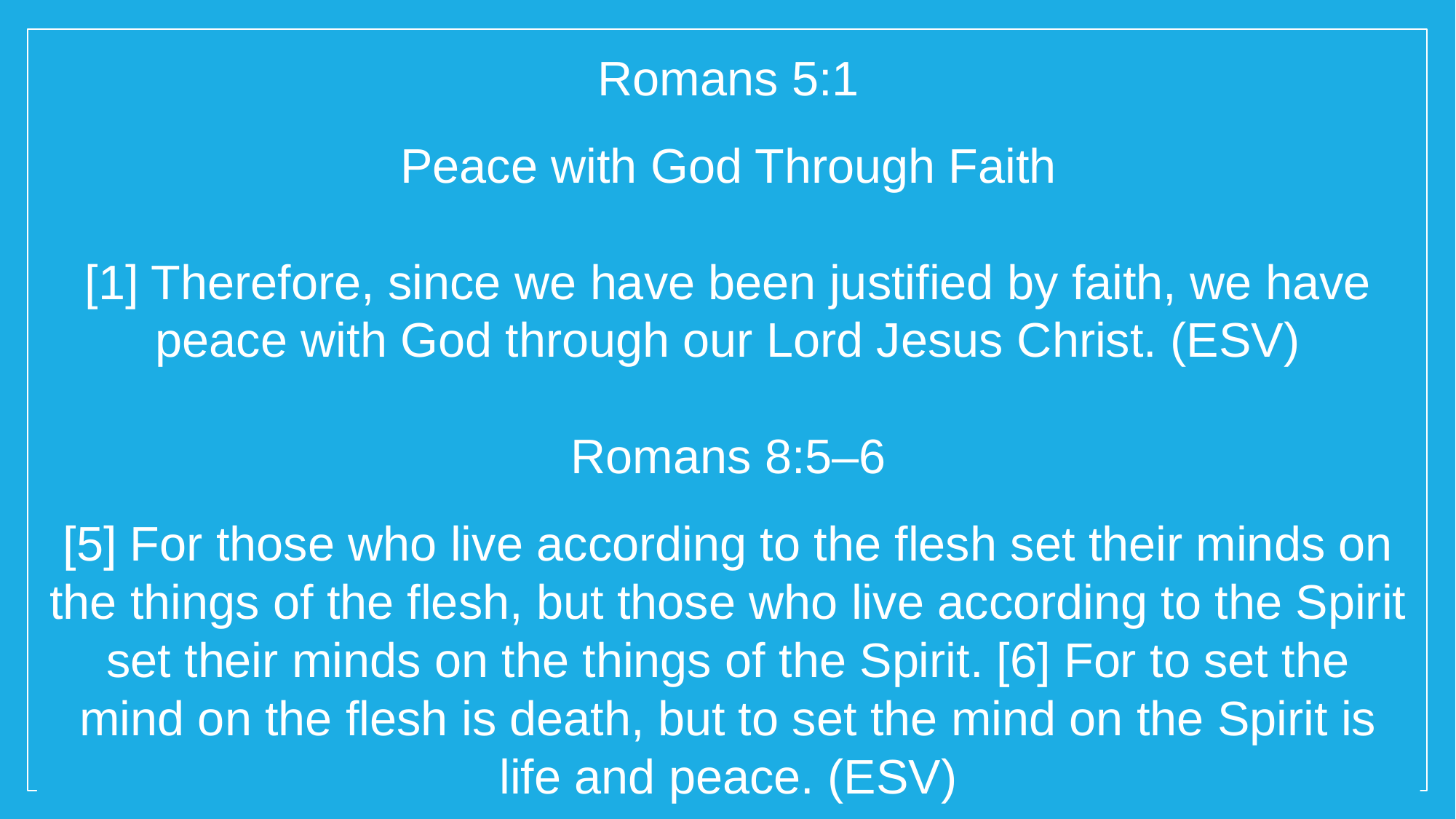

Romans 5:1

Peace with God Through Faith

[1] Therefore, since we have been justified by faith, we have peace with God through our Lord Jesus Christ. (ESV)

Romans 8:5–6

[5] For those who live according to the flesh set their minds on the things of the flesh, but those who live according to the Spirit set their minds on the things of the Spirit. [6] For to set the mind on the flesh is death, but to set the mind on the Spirit is life and peace. (ESV)